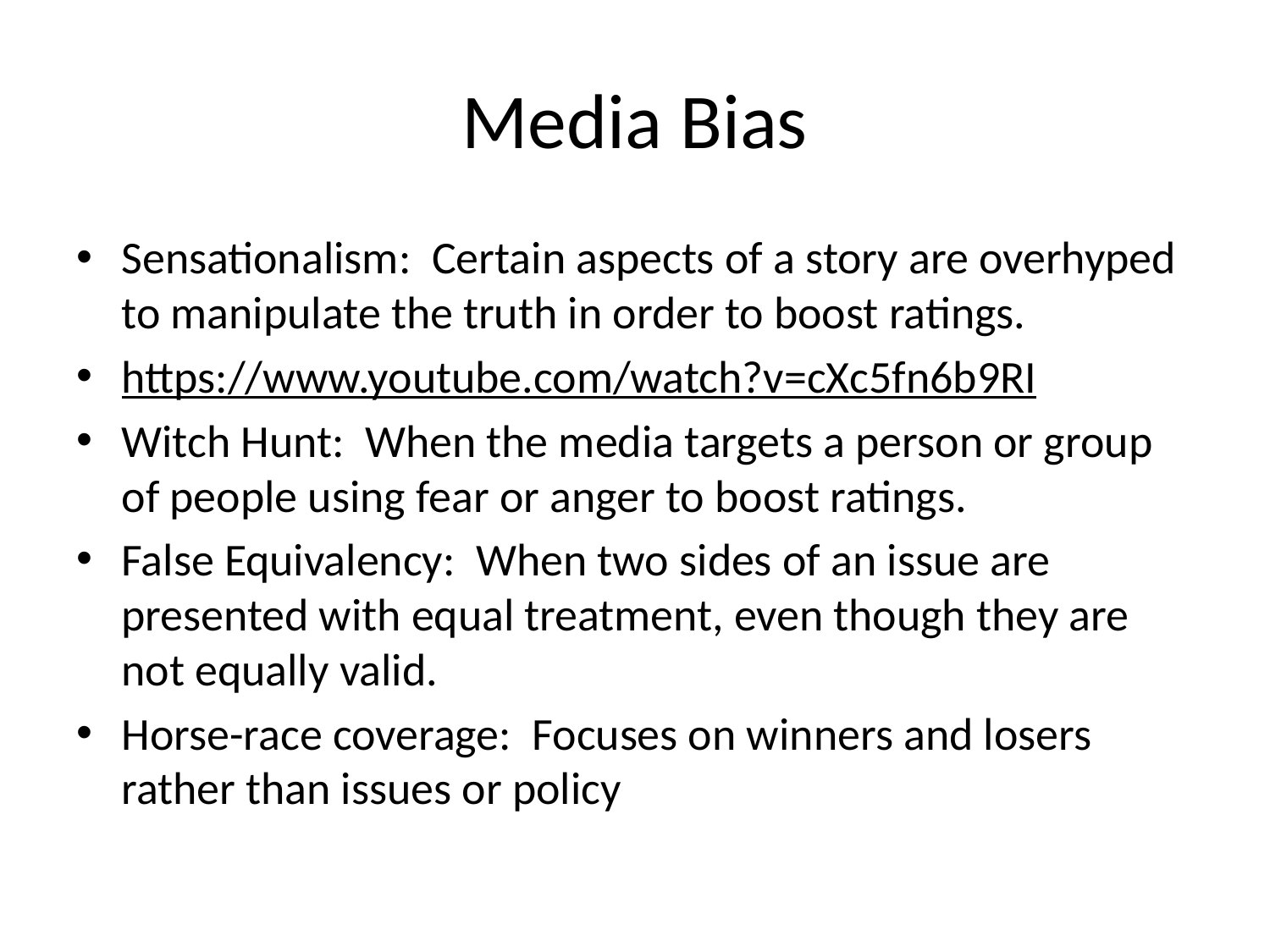

# Media Bias
Sensationalism:  Certain aspects of a story are overhyped to manipulate the truth in order to boost ratings.
https://www.youtube.com/watch?v=cXc5fn6b9RI
Witch Hunt:  When the media targets a person or group of people using fear or anger to boost ratings.
False Equivalency:  When two sides of an issue are presented with equal treatment, even though they are not equally valid.
Horse-race coverage:  Focuses on winners and losers rather than issues or policy